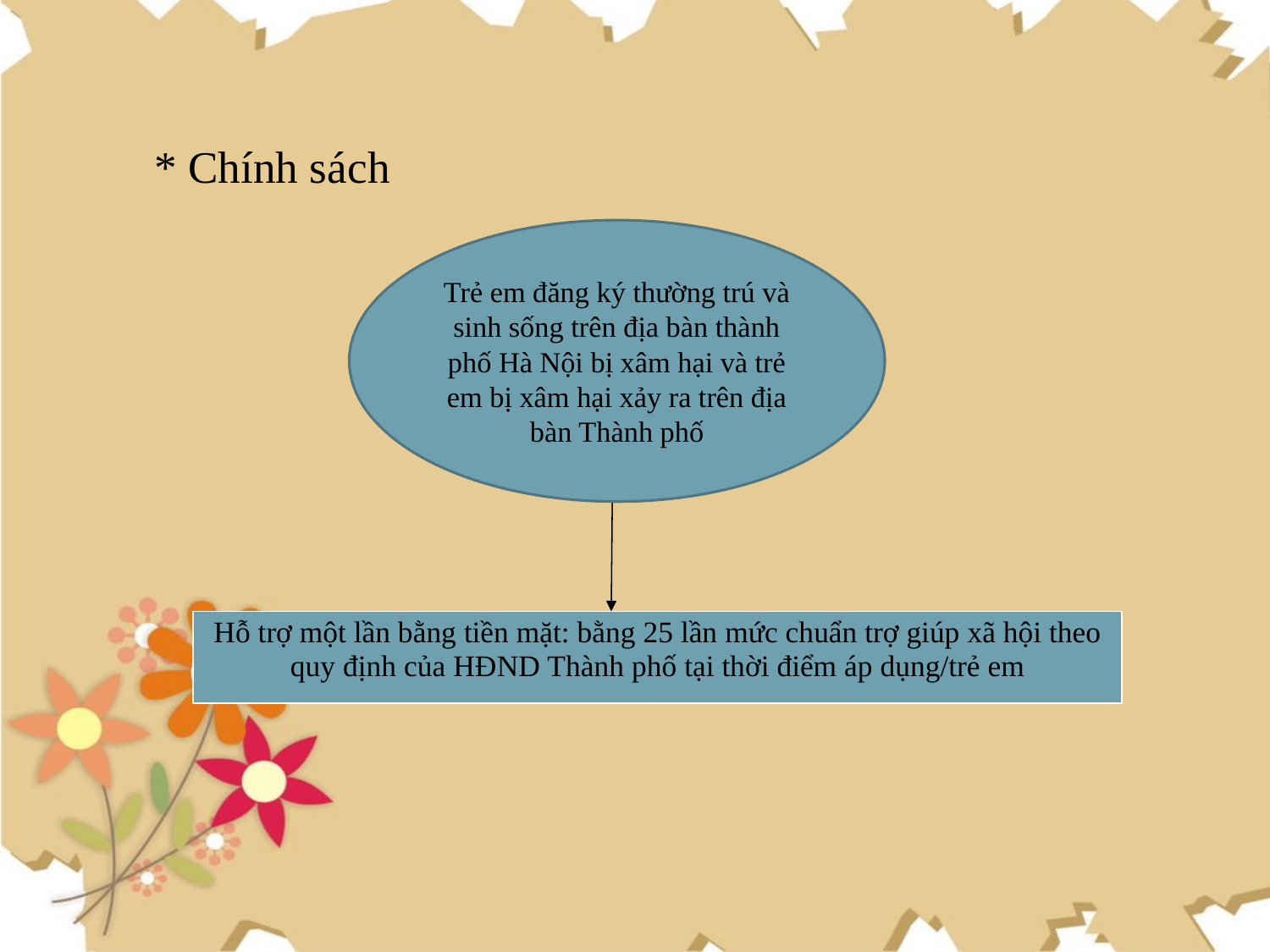

# * Chính sách
Trẻ em đăng ký thường trú và sinh sống trên địa bàn thành phố Hà Nội bị xâm hại và trẻ em bị xâm hại xảy ra trên địa bàn Thành phố
| Hỗ trợ một lần bằng tiền mặt: bằng 25 lần mức chuẩn trợ giúp xã hội theo quy định của HĐND Thành phố tại thời điểm áp dụng/trẻ em |
| --- |